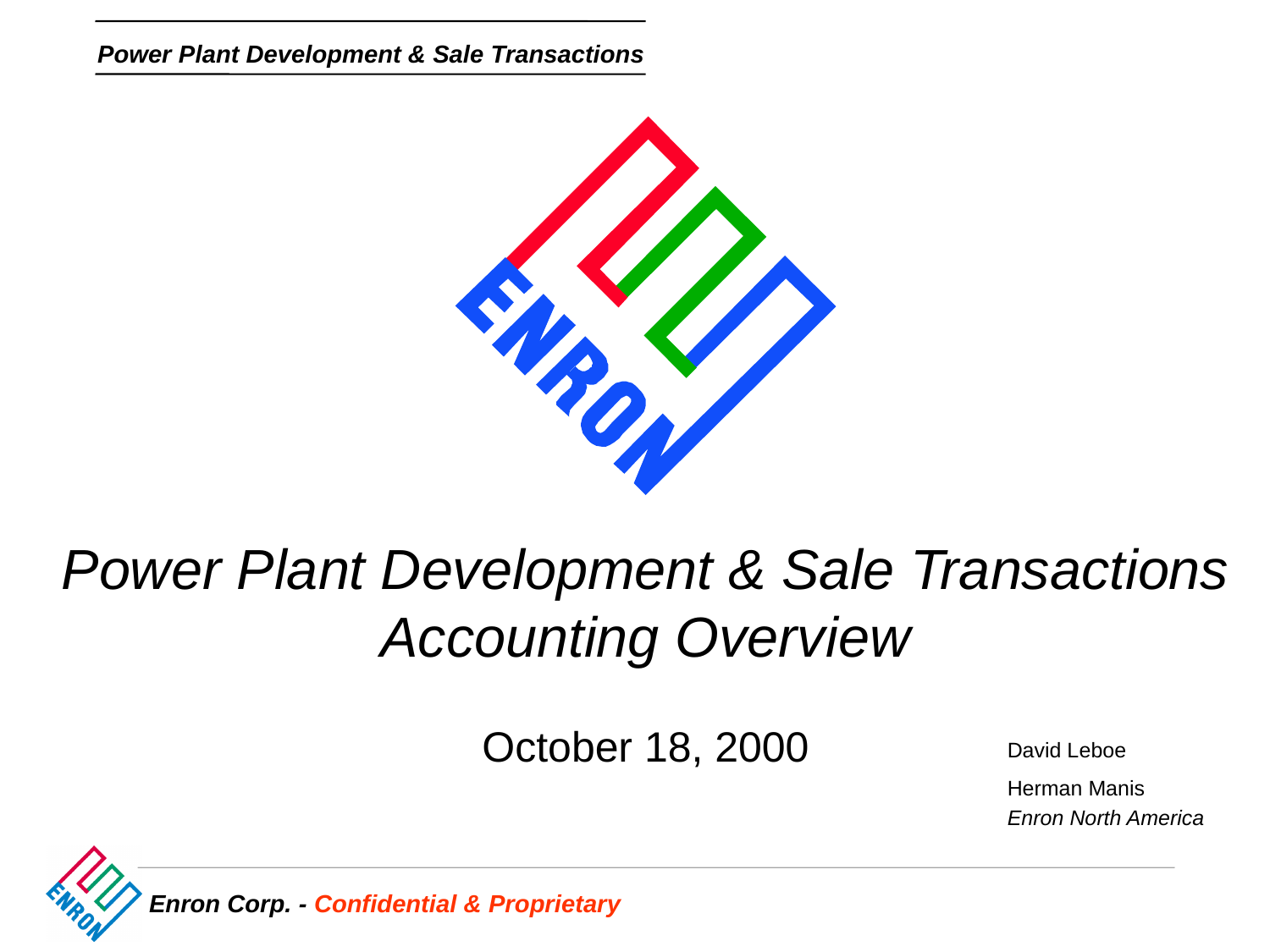

Power Plant Development & Sale Transactions
Accounting Overview

October 18, 2000
David Leboe
Herman Manis

Enron North America